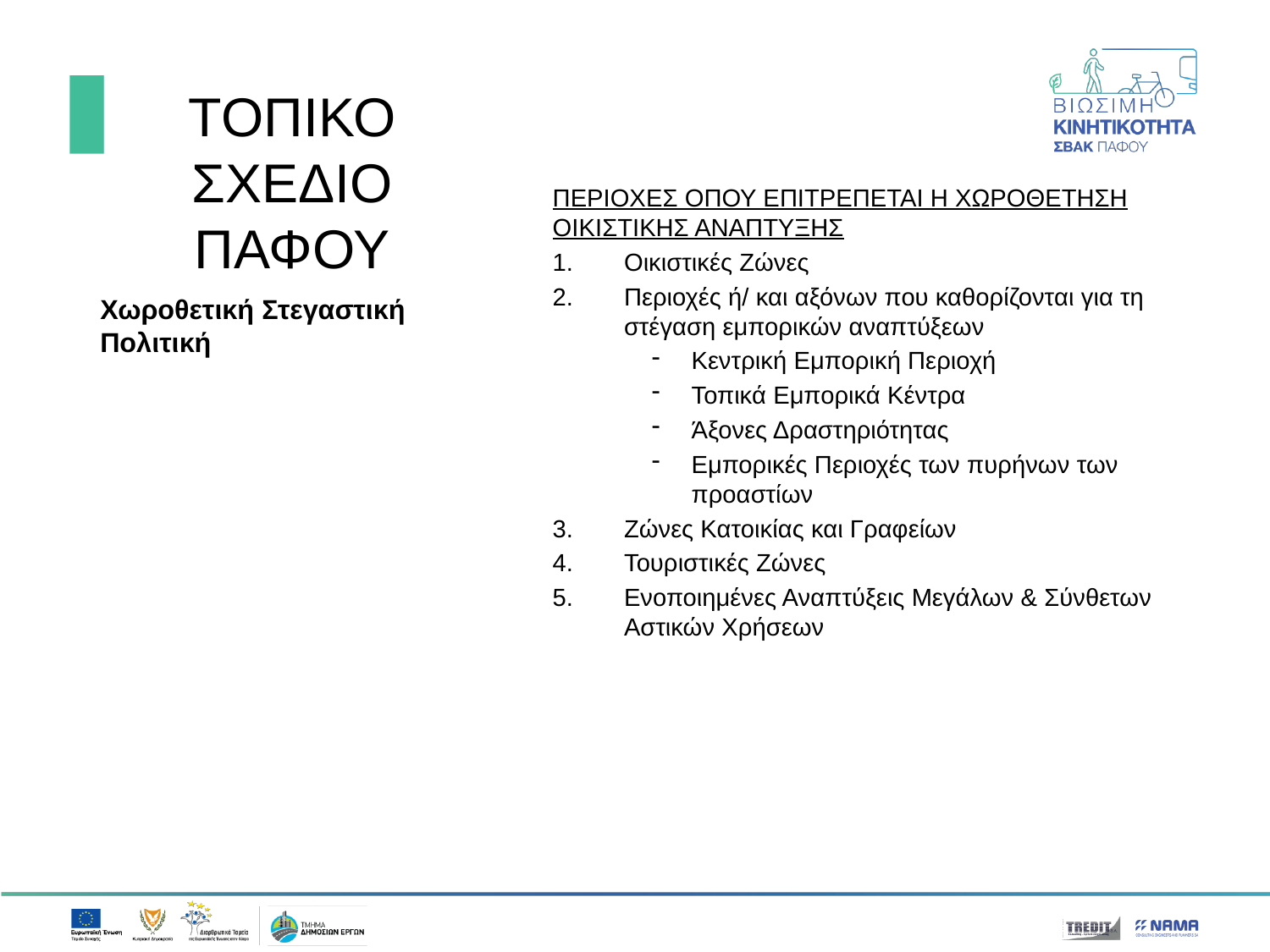

# ΤΟΠΙΚΟ ΣΧΕΔΙΟ ΠΑΦΟΥ
ΠΕΡΙΟΧΕΣ ΟΠΟΥ ΕΠΙΤΡΕΠΕΤΑΙ Η ΧΩΡΟΘΕΤΗΣΗ ΟΙΚΙΣΤΙΚΗΣ ΑΝΑΠΤΥΞΗΣ
Οικιστικές Ζώνες
Περιοχές ή/ και αξόνων που καθορίζονται για τη στέγαση εμπορικών αναπτύξεων
Κεντρική Εμπορική Περιοχή
Τοπικά Εμπορικά Κέντρα
Άξονες Δραστηριότητας
Εμπορικές Περιοχές των πυρήνων των προαστίων
Ζώνες Κατοικίας και Γραφείων
Τουριστικές Ζώνες
Ενοποιημένες Αναπτύξεις Μεγάλων & Σύνθετων Αστικών Χρήσεων
Χωροθετική Στεγαστική Πολιτική